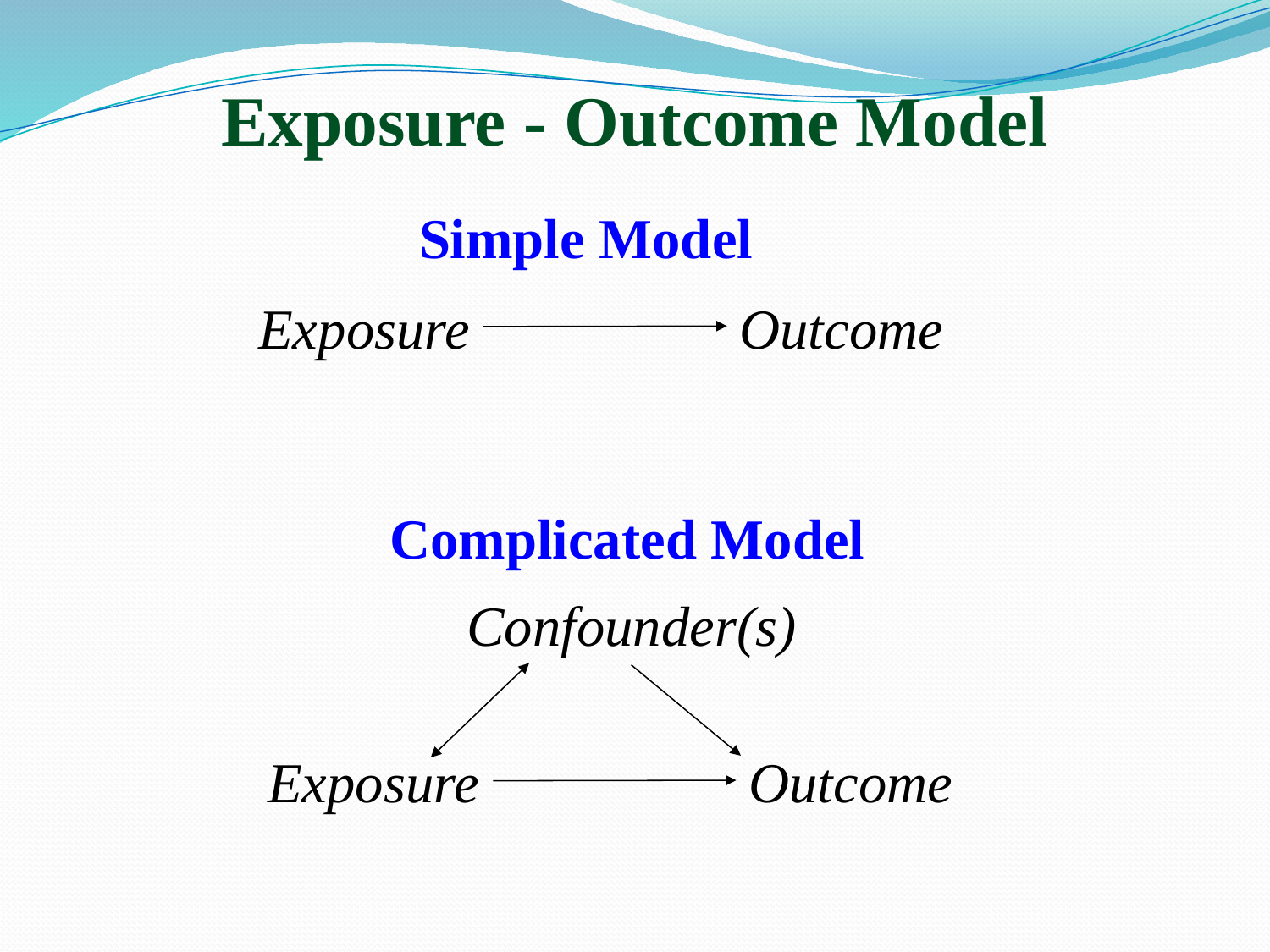

Exposure - Outcome Model
Simple Model
Outcome
Exposure
Complicated Model
Confounder(s)

Outcome
Exposure